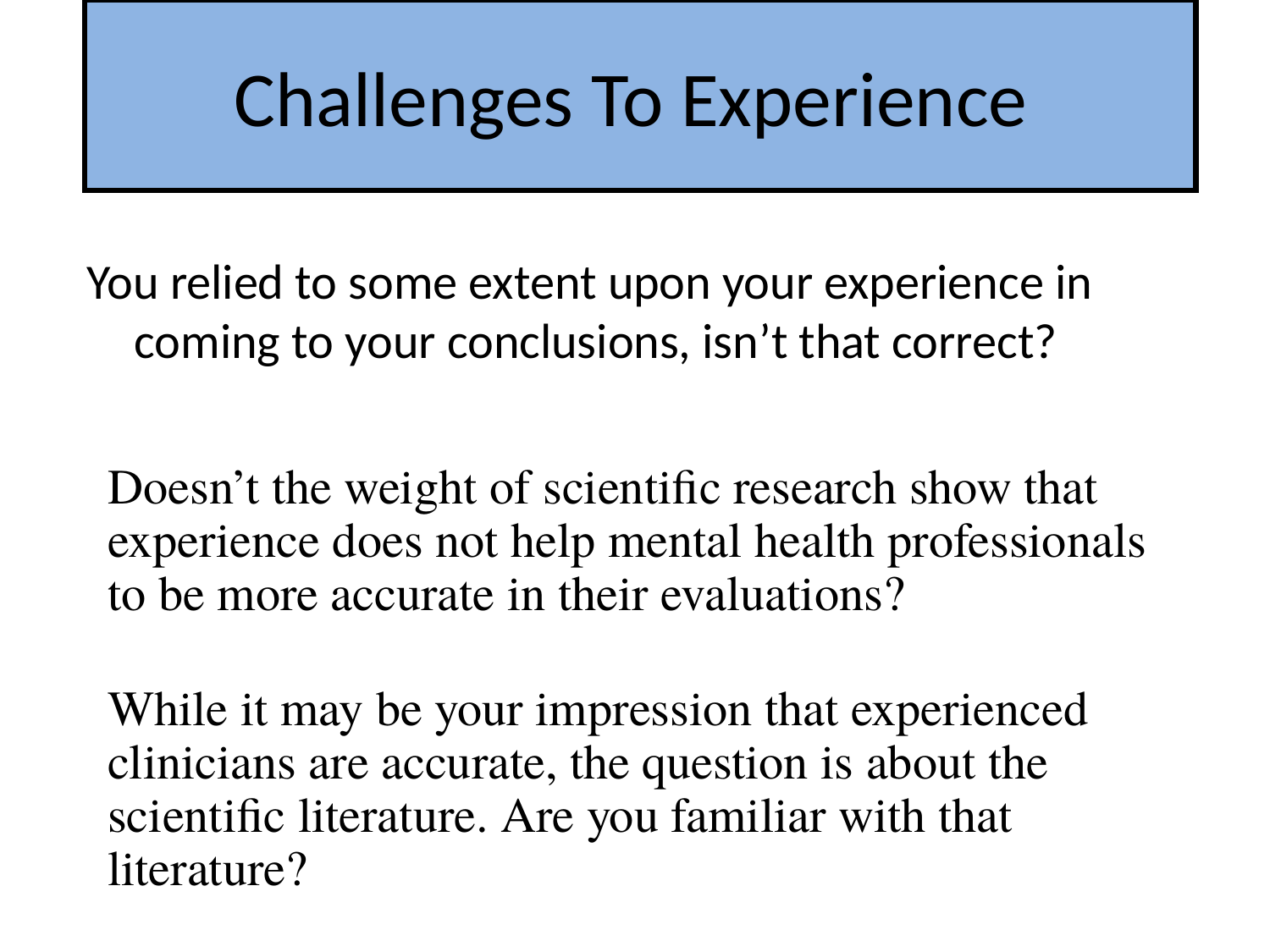

# Challenges To Experience
You relied to some extent upon your experience in coming to your conclusions, isn’t that correct?
Doesn’t the weight of scientific research show that experience does not help mental health professionals to be more accurate in their evaluations?
While it may be your impression that experienced clinicians are accurate, the question is about the scientific literature. Are you familiar with that literature?